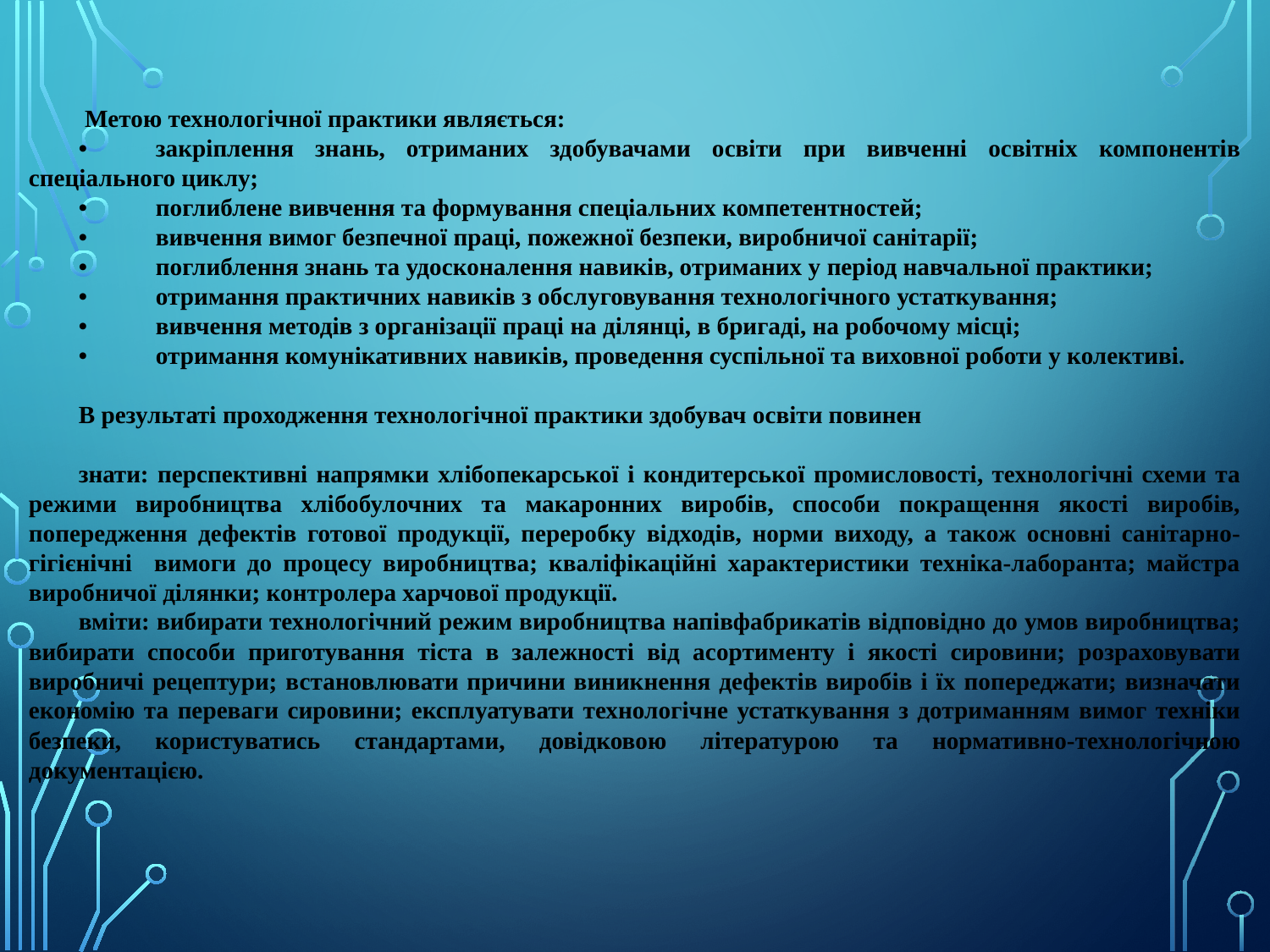

Метою технологічної практики являється:
•	закріплення знань, отриманих здобувачами освіти при вивченні освітніх компонентів спеціального циклу;
•	поглиблене вивчення та формування спеціальних компетентностей;
•	вивчення вимог безпечної праці, пожежної безпеки, виробничої санітарії;
•	поглиблення знань та удосконалення навиків, отриманих у період навчальної практики;
•	отримання практичних навиків з обслуговування технологічного устаткування;
•	вивчення методів з організації праці на ділянці, в бригаді, на робочому місці;
•	отримання комунікативних навиків, проведення суспільної та виховної роботи у колективі.

В результаті проходження технологічної практики здобувач освіти повинен

знати: перспективні напрямки хлібопекарської і кондитерської промисловості, технологічні схеми та режими виробництва хлібобулочних та макаронних виробів, способи покращення якості виробів, попередження дефектів готової продукції, переробку відходів, норми виходу, а також основні санітарно-гігієнічні  вимоги до процесу виробництва; кваліфікаційні характеристики техніка-лаборанта; майстра виробничої ділянки; контролера харчової продукції.
вміти: вибирати технологічний режим виробництва напівфабрикатів відповідно до умов виробництва; вибирати способи приготування тіста в залежності від асортименту і якості сировини; розраховувати виробничі рецептури; встановлювати причини виникнення дефектів виробів і їх попереджати; визначати економію та переваги сировини; експлуатувати технологічне устаткування з дотриманням вимог техніки безпеки, користуватись стандартами, довідковою літературою та нормативно-технологічною документацією.